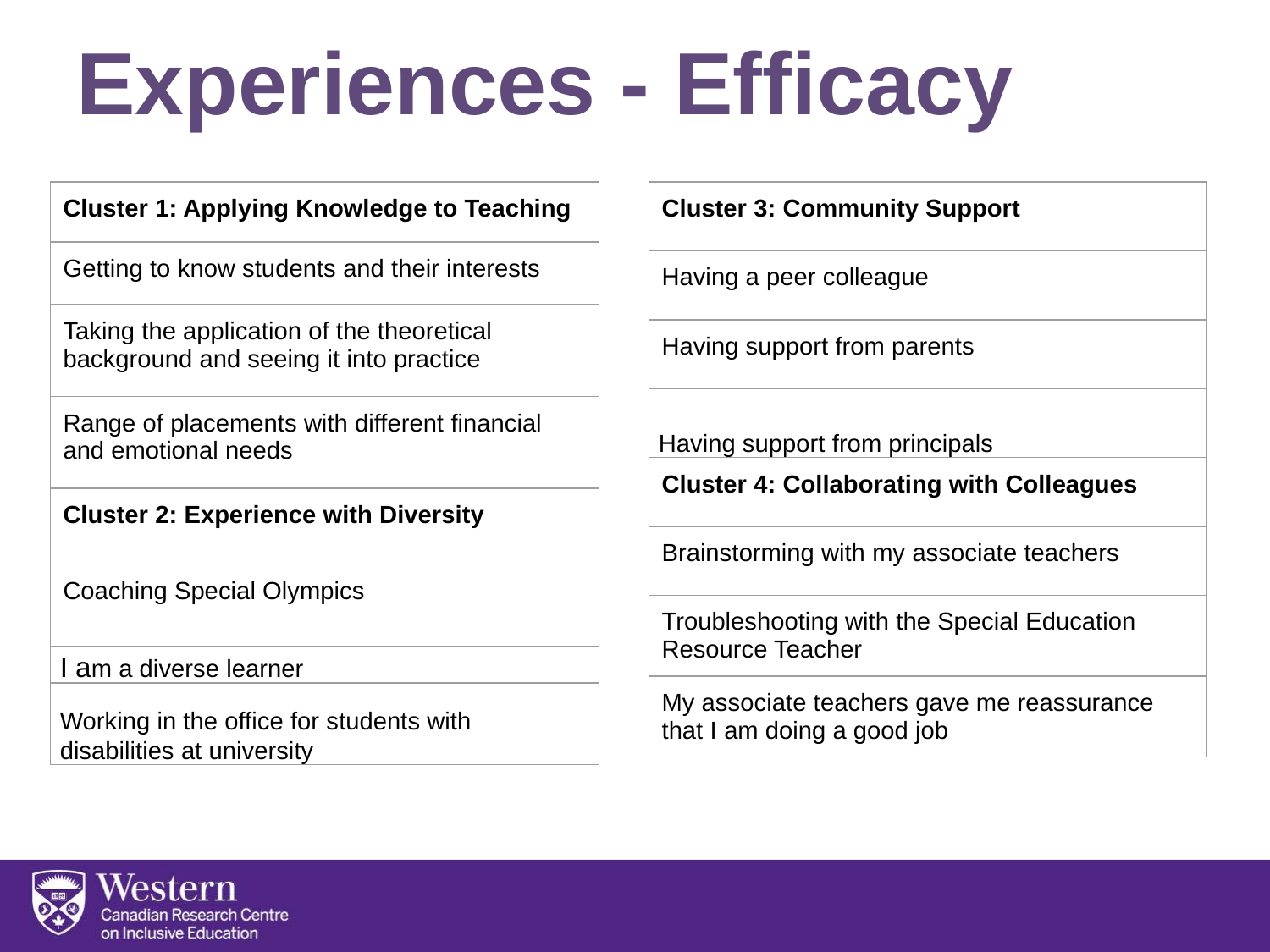

# Experiences - Efficacy
| Cluster 1: Applying Knowledge to Teaching |
| --- |
| Getting to know students and their interests |
| Taking the application of the theoretical background and seeing it into practice |
| Range of placements with different financial and emotional needs |
| Cluster 2: Experience with Diversity |
| Coaching Special Olympics |
| I am a diverse learner |
| Working in the office for students with disabilities at university |
| Cluster 3: Community Support |
| --- |
| Having a peer colleague |
| Having support from parents |
| Having support from principals |
| Cluster 4: Collaborating with Colleagues |
| Brainstorming with my associate teachers |
| Troubleshooting with the Special Education Resource Teacher |
| My associate teachers gave me reassurance that I am doing a good job |